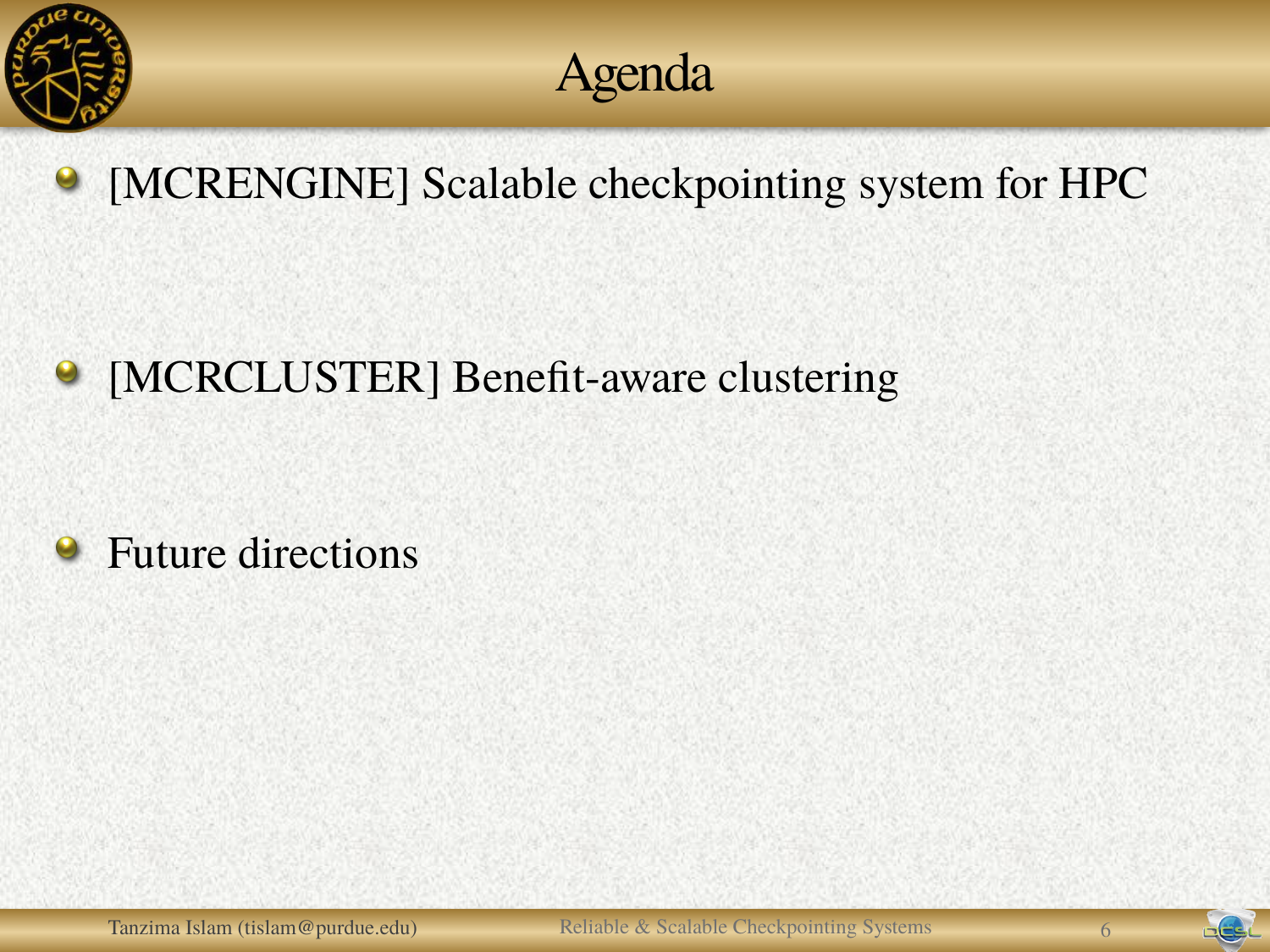

# Agenda
[mcrEngine] Scalable checkpointing system for HPC

[mcrCluster] Benefit-aware clustering

Future directions

Tanzima Islam (tislam@purdue.edu)
Reliable & Scalable Checkpointing Systems
6